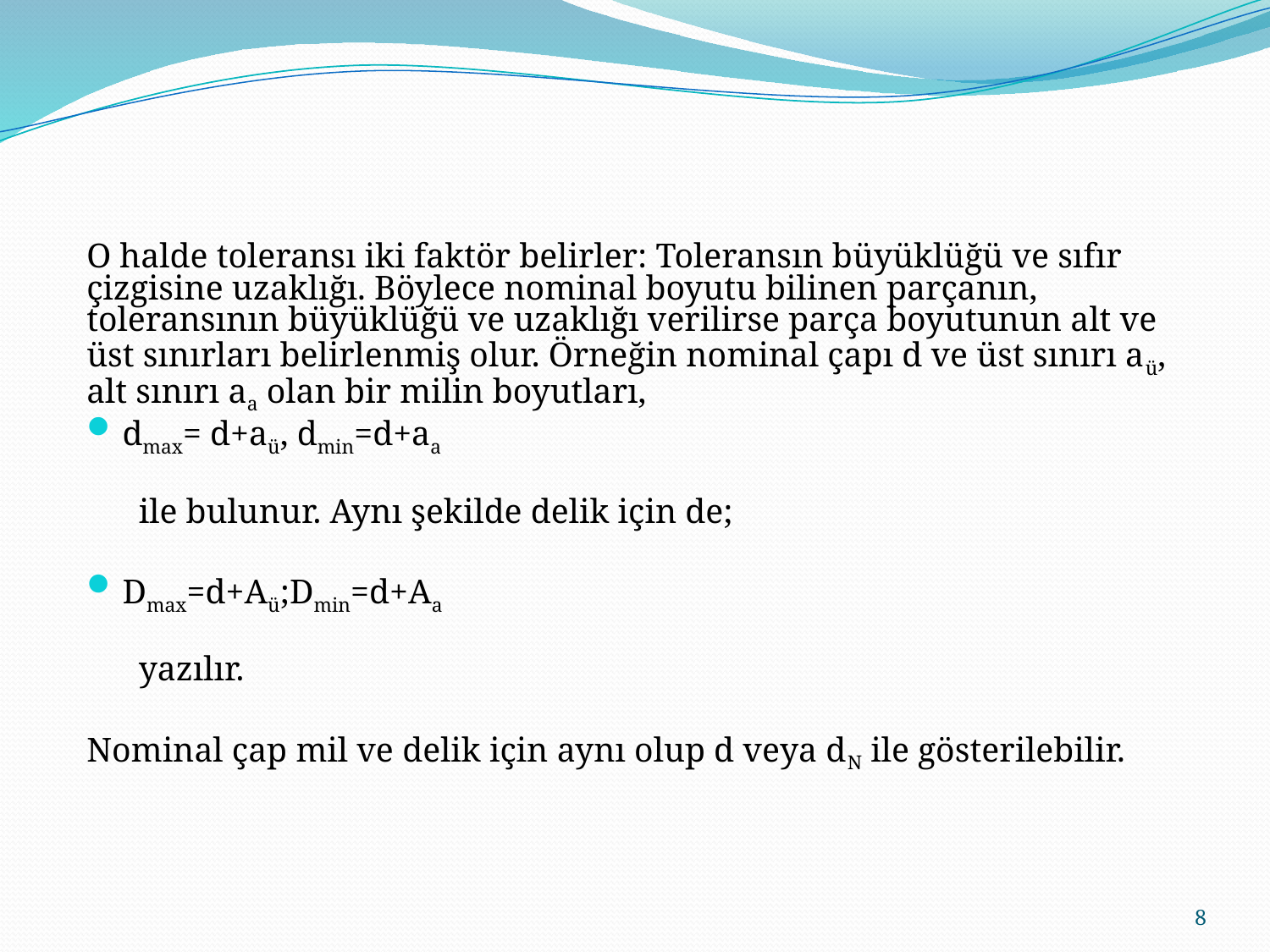

O halde toleransı iki faktör belirler: Toleransın büyüklüğü ve sıfır çizgisine uzaklığı. Böylece nominal boyutu bilinen parçanın, toleransının büyüklüğü ve uzaklığı verilirse parça boyutunun alt ve üst sınırları belirlenmiş olur. Örneğin nominal çapı d ve üst sınırı aü, alt sınırı aa olan bir milin boyutları,
	dmax= d+aü, dmin=d+aa

      ile bulunur. Aynı şekilde delik için de;

	Dmax=d+Aü;Dmin=d+Aa

      yazılır.

Nominal çap mil ve delik için aynı olup d veya dN ile gösterilebilir.
8